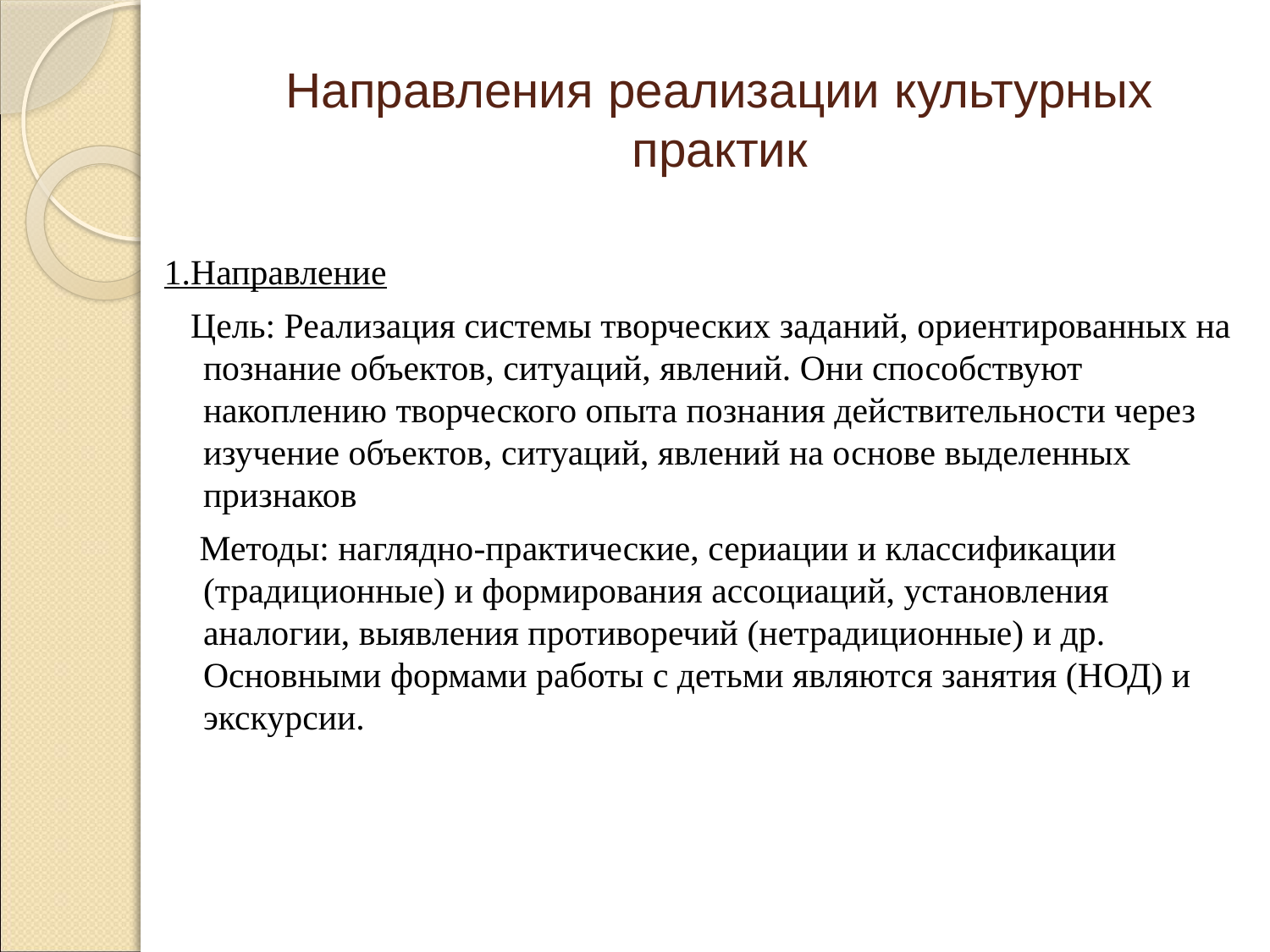

# Направления реализации культурных практик
1.Направление
   Цель: Реализация системы творческих заданий, ориентированных на познание объектов, ситуаций, явлений. Они способствуют накоплению творческого опыта познания действительности через изучение объектов, ситуаций, явлений на основе выделенных признаков
    Методы: наглядно-практические, сериации и классификации (традиционные) и формирования ассоциаций, установления аналогии, выявления противоречий (нетрадиционные) и др. Основными формами работы с детьми являются занятия (НОД) и экскурсии.